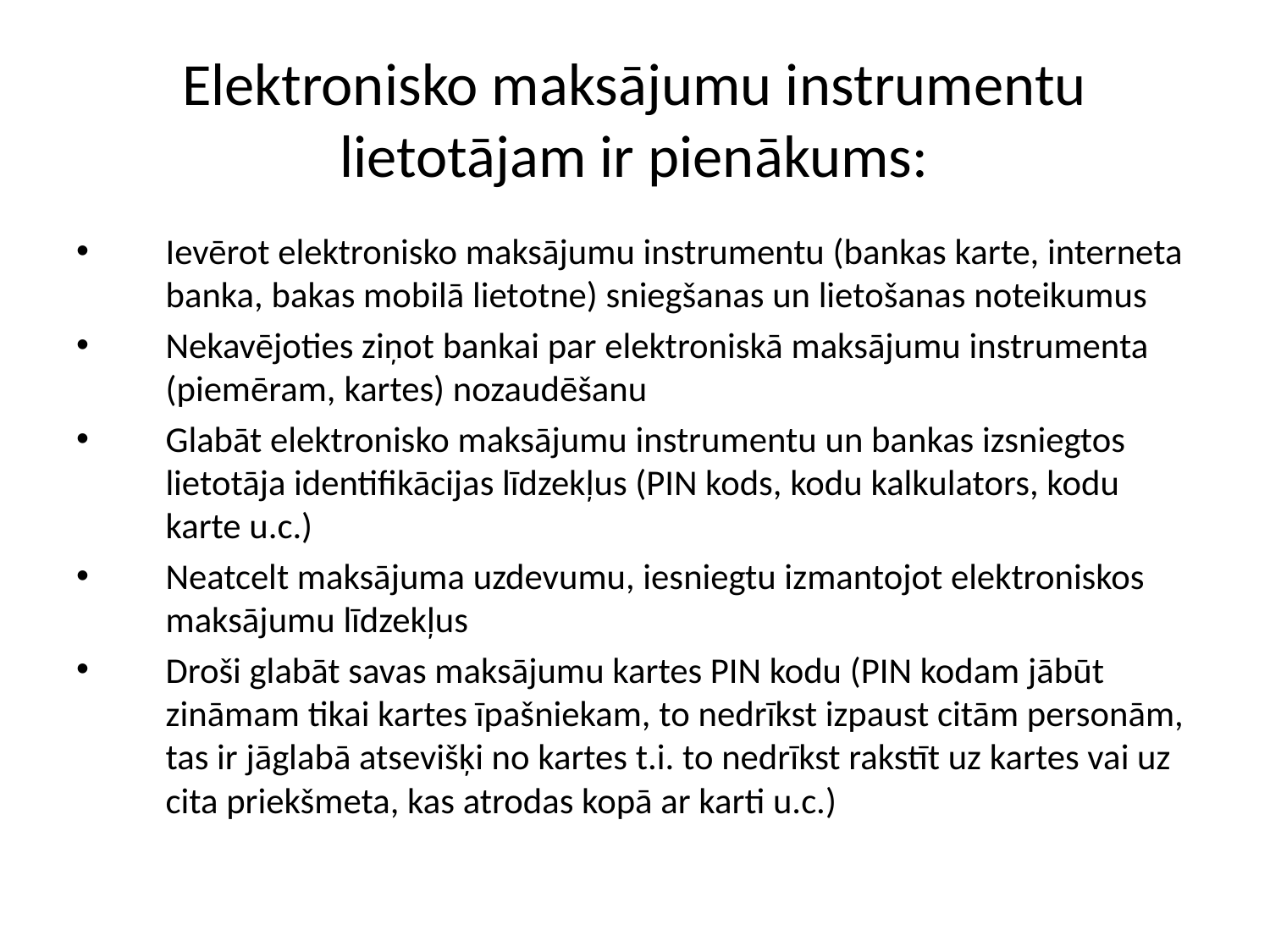

Elektronisko maksājumu instrumentu lietotājam ir pienākums:
Ievērot elektronisko maksājumu instrumentu (bankas karte, interneta banka, bakas mobilā lietotne) sniegšanas un lietošanas noteikumus
Nekavējoties ziņot bankai par elektroniskā maksājumu instrumenta (piemēram, kartes) nozaudēšanu
Glabāt elektronisko maksājumu instrumentu un bankas izsniegtos lietotāja identifikācijas līdzekļus (PIN kods, kodu kalkulators, kodu karte u.c.)
Neatcelt maksājuma uzdevumu, iesniegtu izmantojot elektroniskos maksājumu līdzekļus
Droši glabāt savas maksājumu kartes PIN kodu (PIN kodam jābūt zināmam tikai kartes īpašniekam, to nedrīkst izpaust citām personām, tas ir jāglabā atsevišķi no kartes t.i. to nedrīkst rakstīt uz kartes vai uz cita priekšmeta, kas atrodas kopā ar karti u.c.)